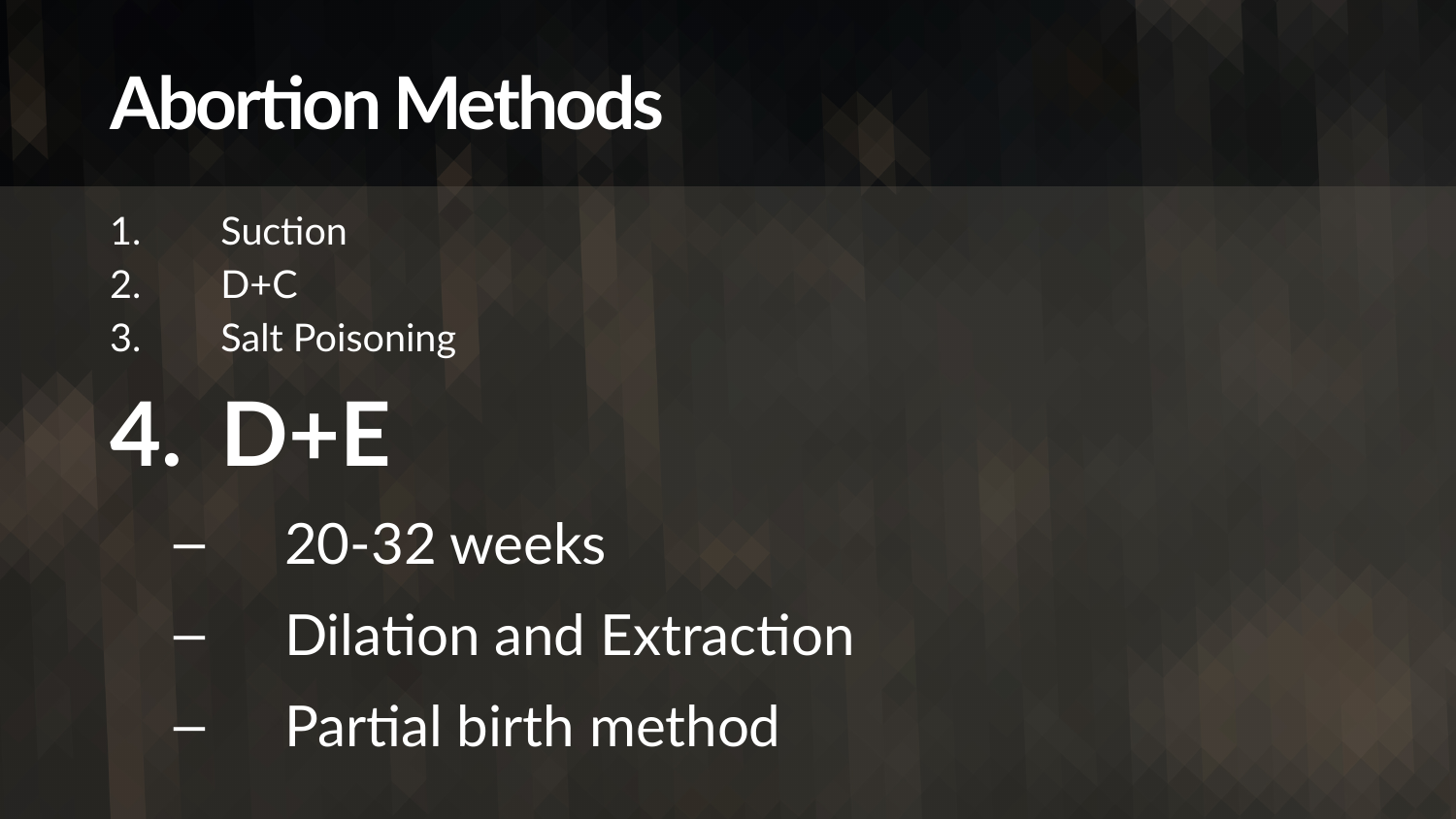

# Abortion Methods
Suction
D+C
Salt Poisoning
D+E
20-32 weeks
Dilation and Extraction
Partial birth method